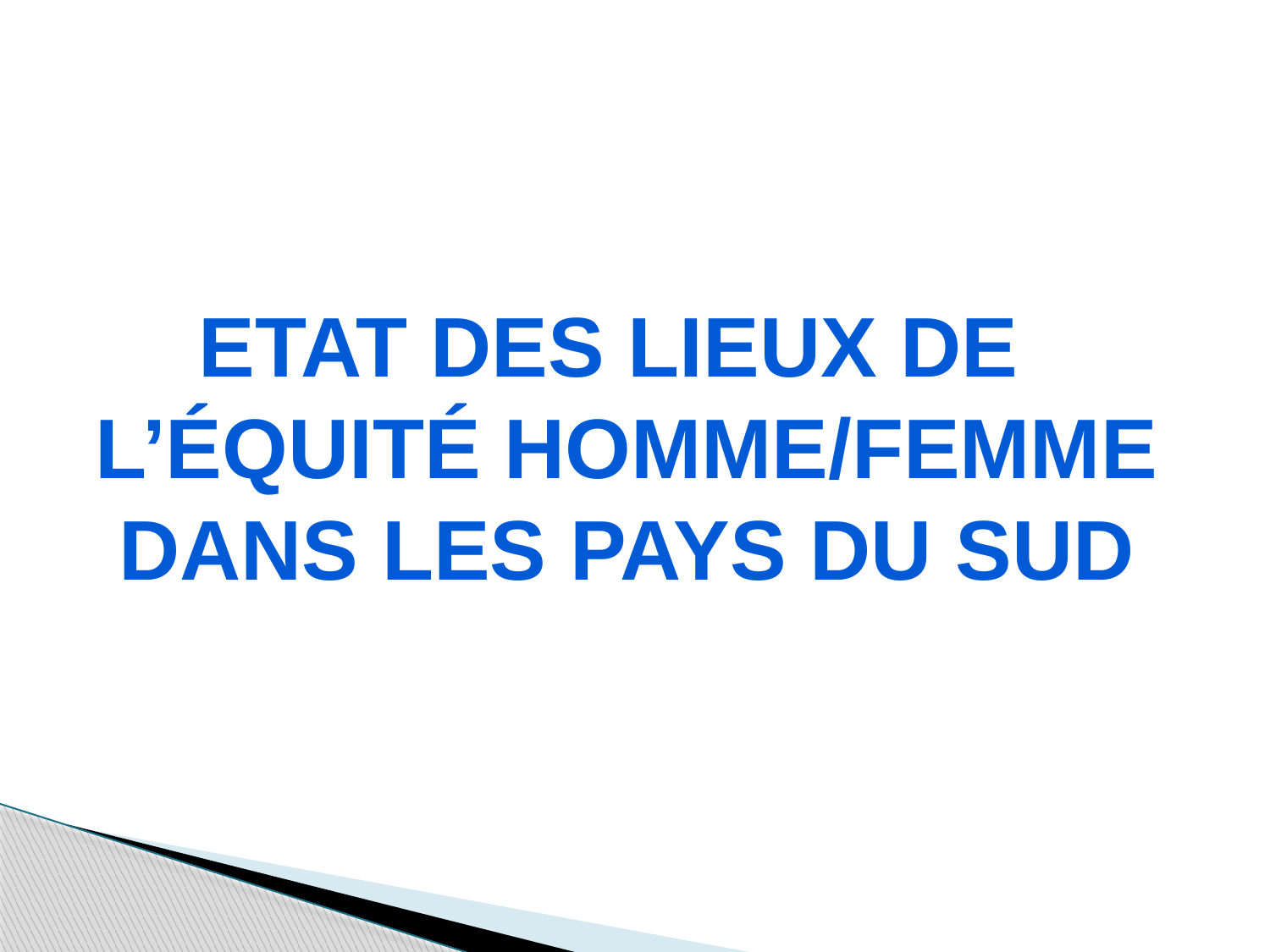

Etat des lieux de l’équité homme/femme Dans les pays du sud